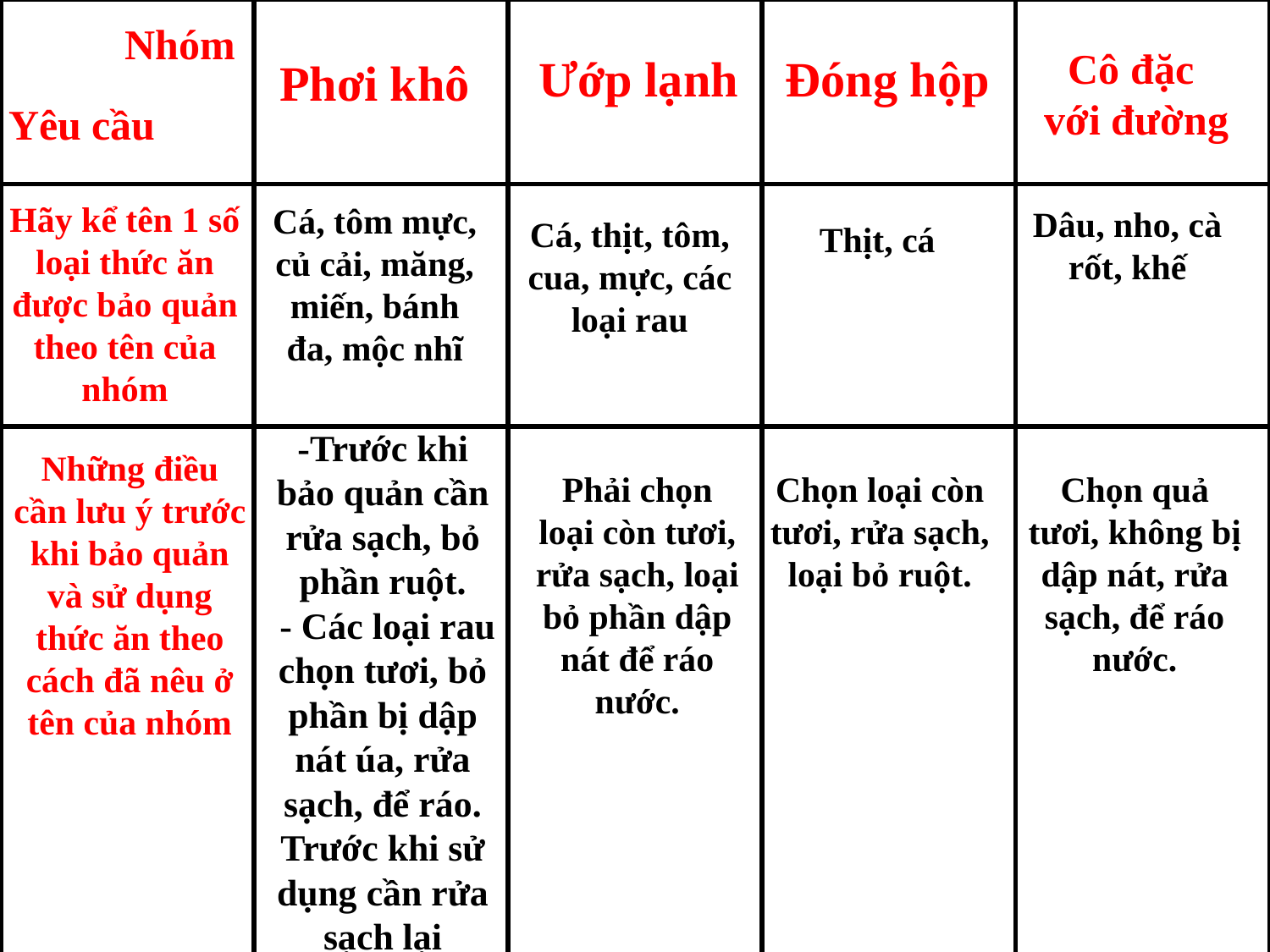

|  |  |  |  |  |
| --- | --- | --- | --- | --- |
|  |  |  |  |  |
|  |  |  |  |  |
Nhóm

Cô đặc
với đường
Ướp lạnh
Đóng hộp
Phơi khô
Yêu cầu

Hãy kể tên 1 số loại thức ăn được bảo quản theo tên của nhóm
Cá, tôm mực, củ cải, măng, miến, bánh đa, mộc nhĩ
Dâu, nho, cà rốt, khế

Cá, thịt, tôm, cua, mực, các loại rau
Thịt, cá

-Trước khi bảo quản cần rửa sạch, bỏ phần ruột.
 - Các loại rau chọn tươi, bỏ phần bị dập nát úa, rửa sạch, để ráo. Trước khi sử dụng cần rửa sạch lại

Những điều cần lưu ý trước khi bảo quản và sử dụng thức ăn theo cách đã nêu ở tên của nhóm

Phải chọn loại còn tươi, rửa sạch, loại bỏ phần dập nát để ráo nước.

Chọn loại còn tươi, rửa sạch, loại bỏ ruột.

Chọn quả tươi, không bị dập nát, rửa sạch, để ráo nước.